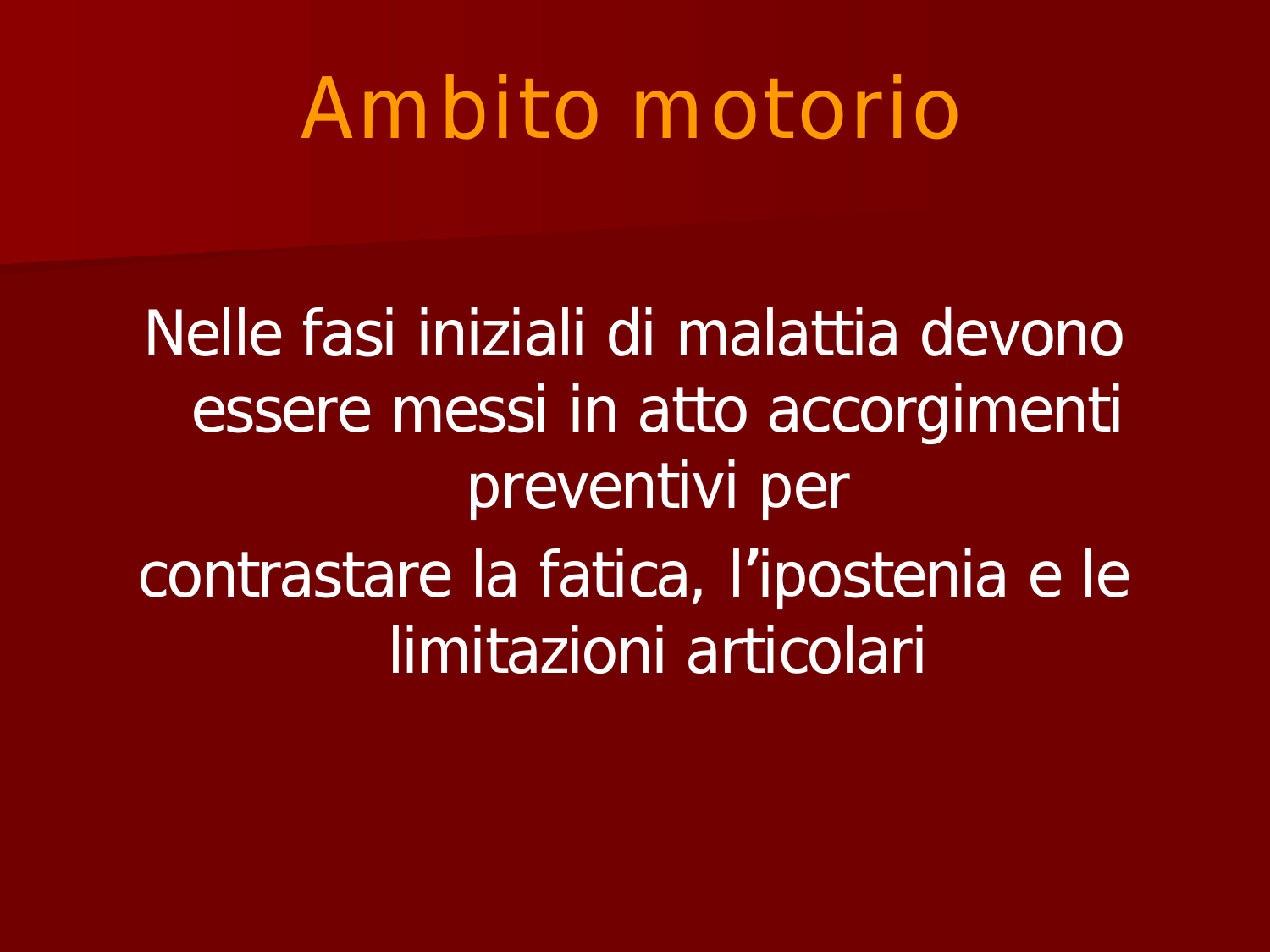

# Ambito motorio
Nelle fasi iniziali di malattia devono essere messi in atto accorgimenti preventivi per
contrastare la fatica, l’ipostenia e le limitazioni articolari